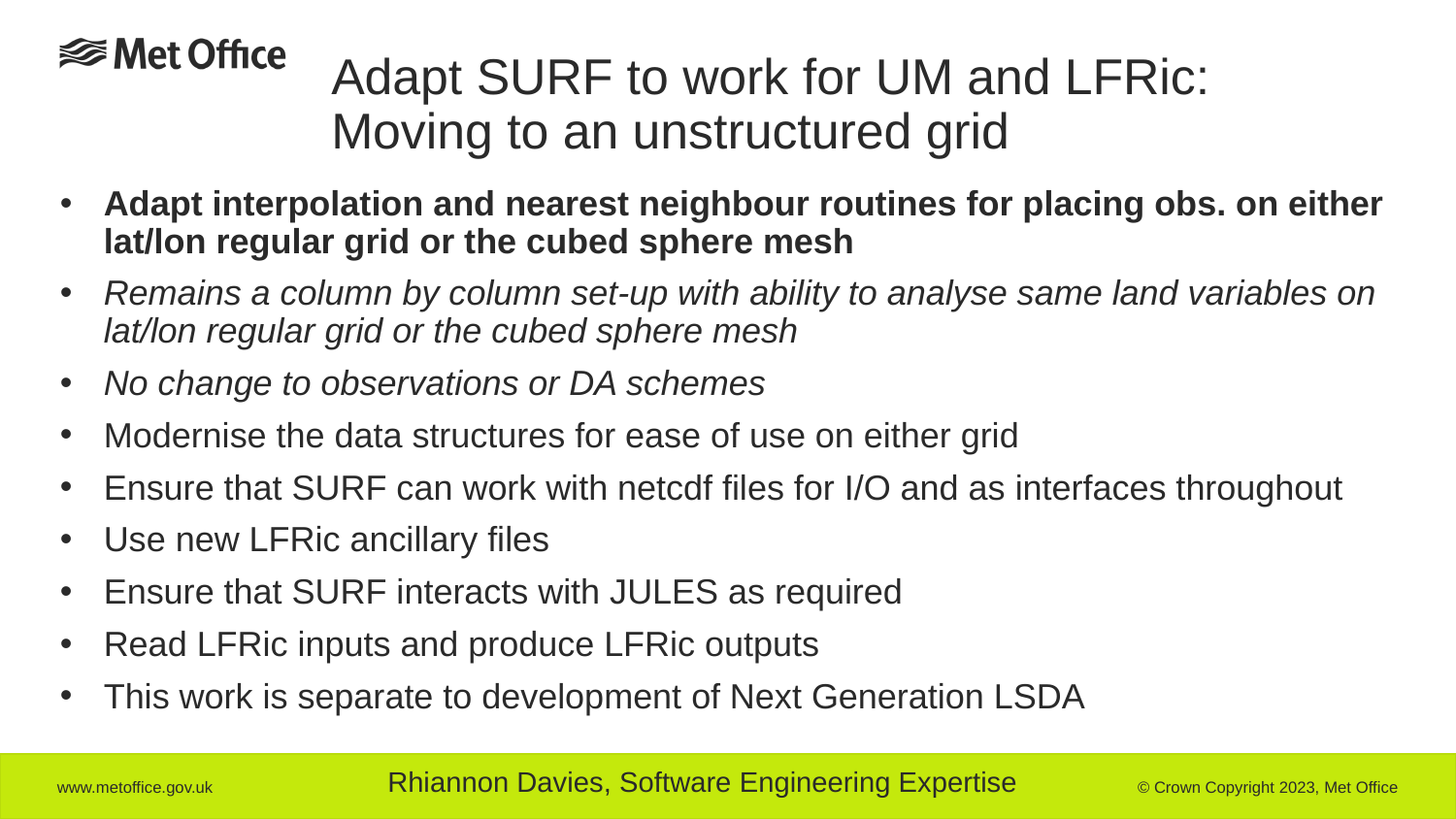

# Adapt SURF to work for UM and LFRic: Moving to an unstructured grid
Adapt interpolation and nearest neighbour routines for placing obs. on either lat/lon regular grid or the cubed sphere mesh
Remains a column by column set-up with ability to analyse same land variables on lat/lon regular grid or the cubed sphere mesh
No change to observations or DA schemes
Modernise the data structures for ease of use on either grid
Ensure that SURF can work with netcdf files for I/O and as interfaces throughout
Use new LFRic ancillary files
Ensure that SURF interacts with JULES as required
Read LFRic inputs and produce LFRic outputs
This work is separate to development of Next Generation LSDA

Rhiannon Davies, Software Engineering Expertise